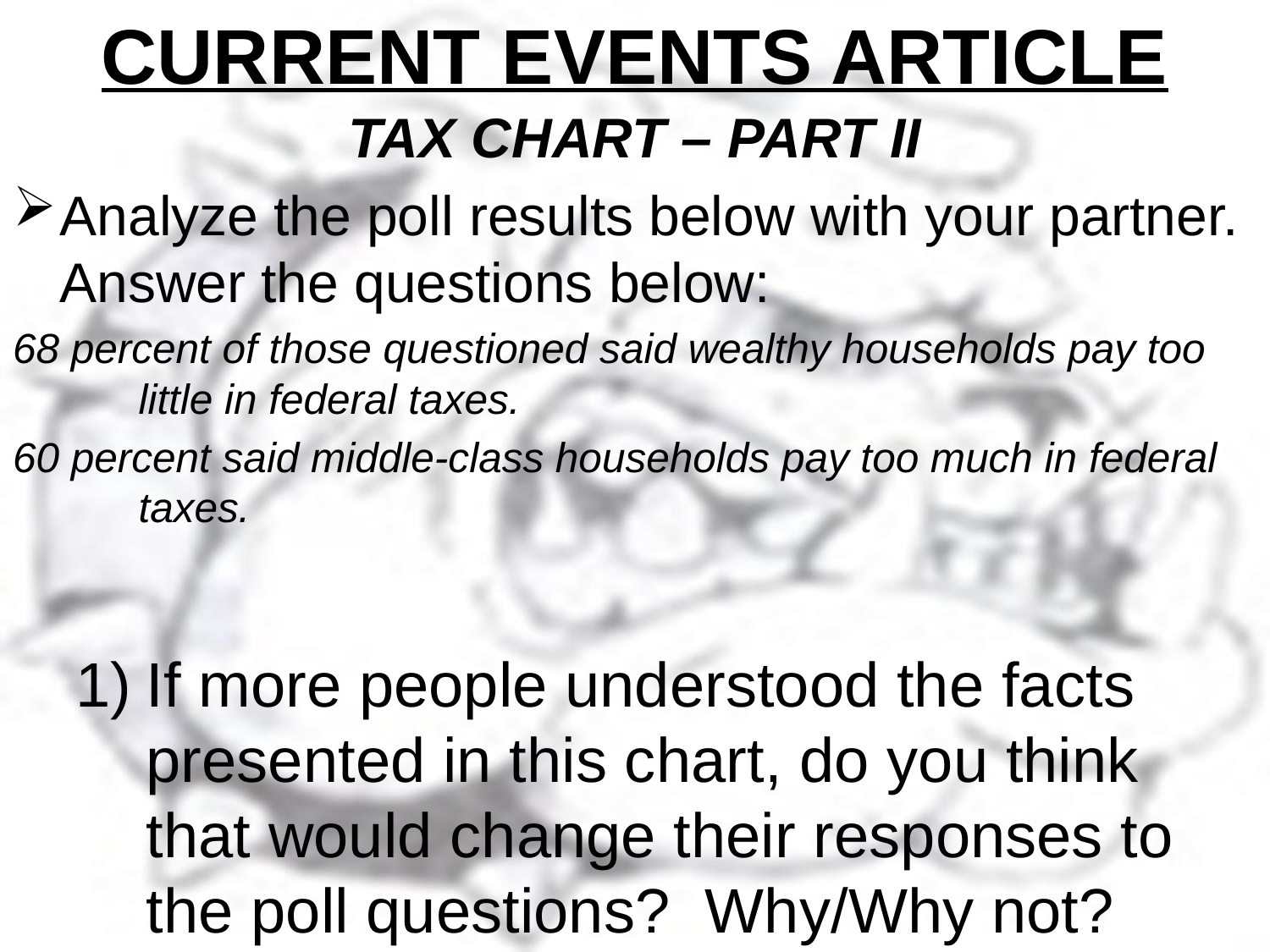

# CURRENT EVENTS ARTICLE
TAX CHART – PART II
Analyze the poll results below with your partner.  Answer the questions below:
68 percent of those questioned said wealthy households pay too 	little in federal taxes.
60 percent said middle-class households pay too much in federal 	taxes.

If more people understood the facts presented in this chart, do you think that would change their responses to the poll questions?  Why/Why not?